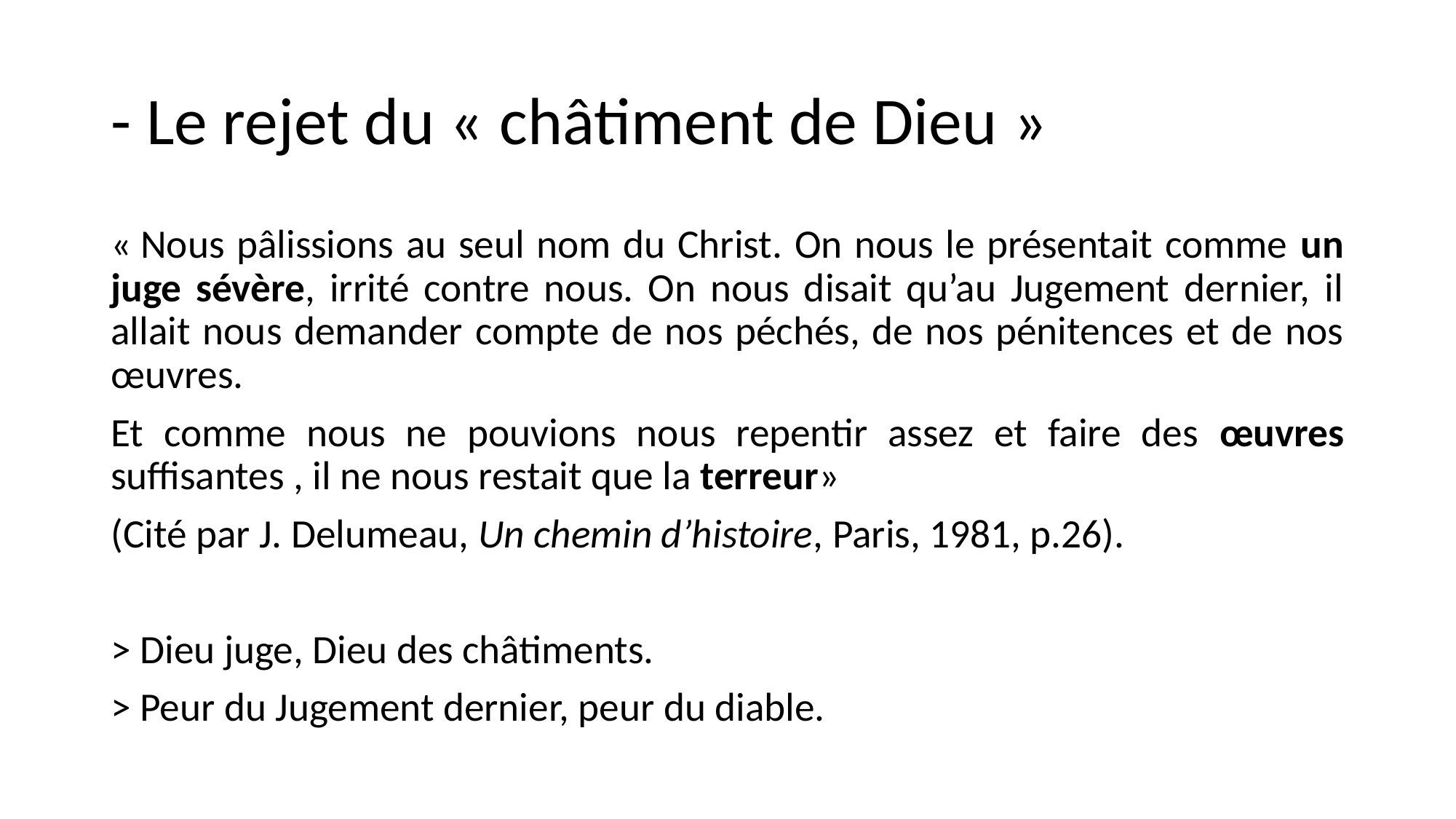

# - Le rejet du « châtiment de Dieu »
« Nous pâlissions au seul nom du Christ. On nous le présentait comme un juge sévère, irrité contre nous. On nous disait qu’au Jugement dernier, il allait nous demander compte de nos péchés, de nos pénitences et de nos œuvres.
Et comme nous ne pouvions nous repentir assez et faire des œuvres suffisantes , il ne nous restait que la terreur»
(Cité par J. Delumeau, Un chemin d’histoire, Paris, 1981, p.26).

> Dieu juge, Dieu des châtiments.
> Peur du Jugement dernier, peur du diable.